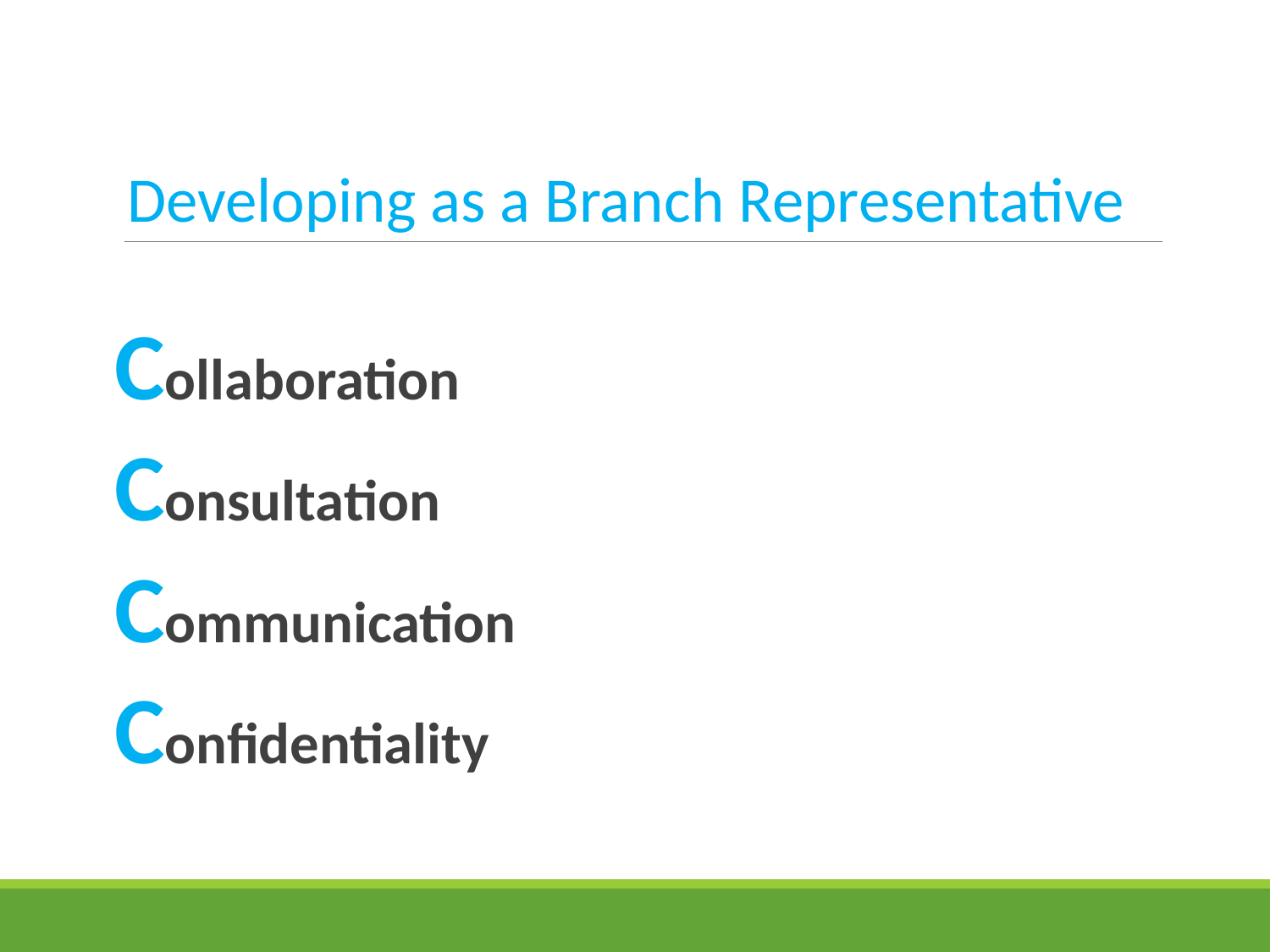

# Developing as a Branch Representative
Collaboration
Consultation
Communication
Confidentiality